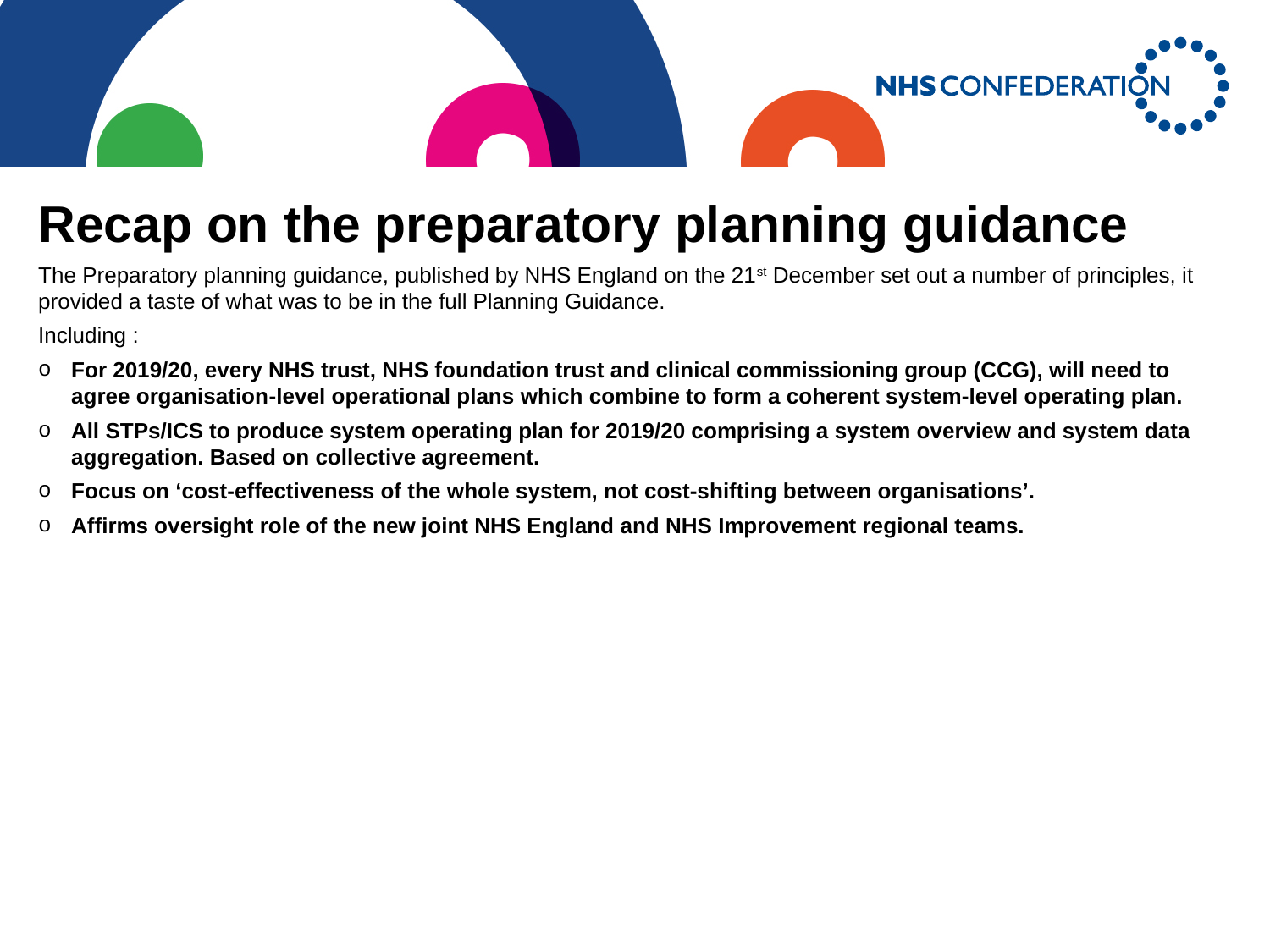

Recap on the preparatory planning guidance
The Preparatory planning guidance, published by NHS England on the 21st December set out a number of principles, it provided a taste of what was to be in the full Planning Guidance.
Including :
For 2019/20, every NHS trust, NHS foundation trust and clinical commissioning group (CCG), will need to agree organisation-level operational plans which combine to form a coherent system-level operating plan.
All STPs/ICS to produce system operating plan for 2019/20 comprising a system overview and system data aggregation. Based on collective agreement.
Focus on ‘cost-effectiveness of the whole system, not cost-shifting between organisations’.
Affirms oversight role of the new joint NHS England and NHS Improvement regional teams.